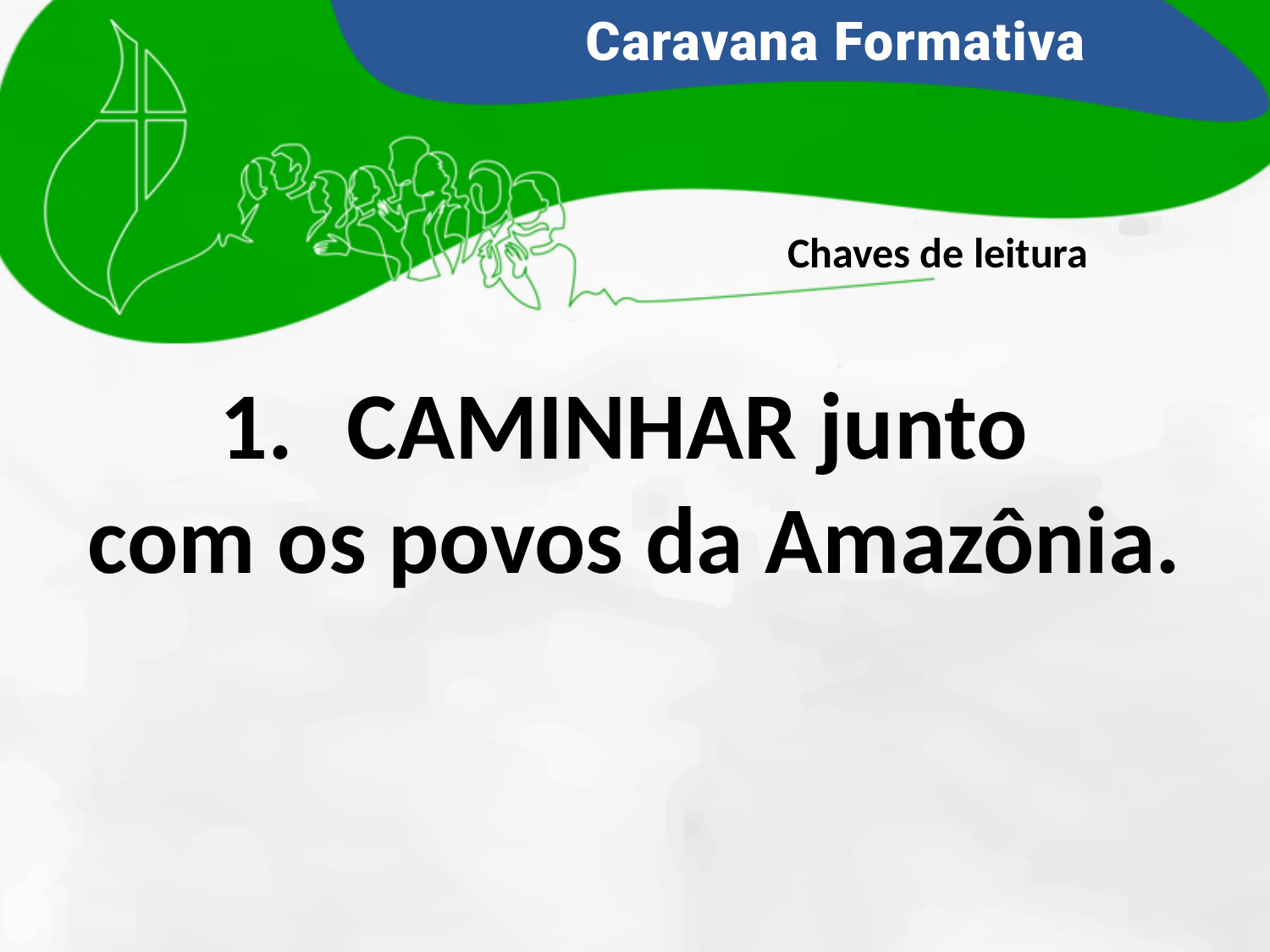

Chaves de leitura
CAMINHAR junto
com os povos da Amazônia.